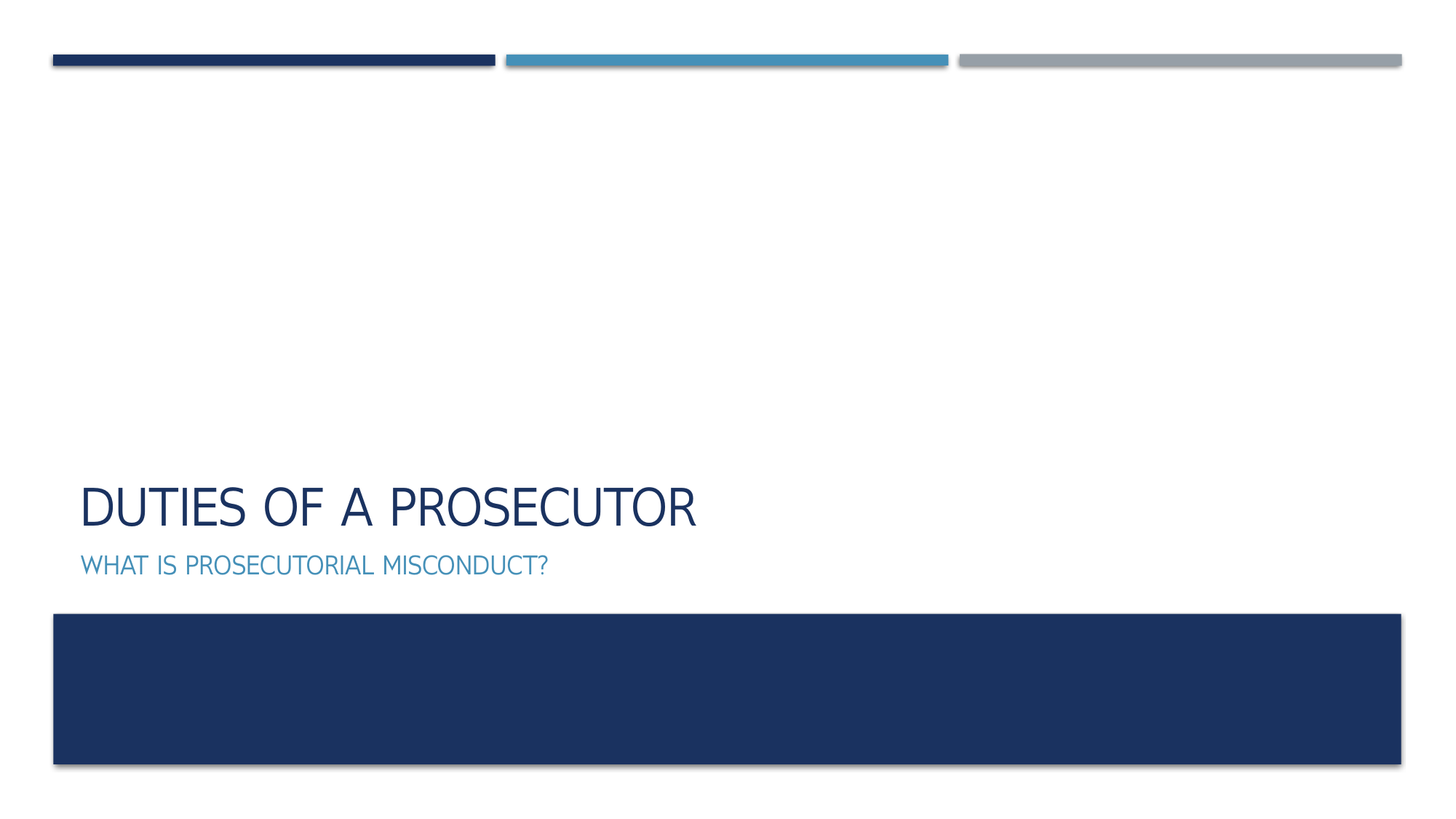

# Duties of a prosecutor
What is prosecutorial misconduct?